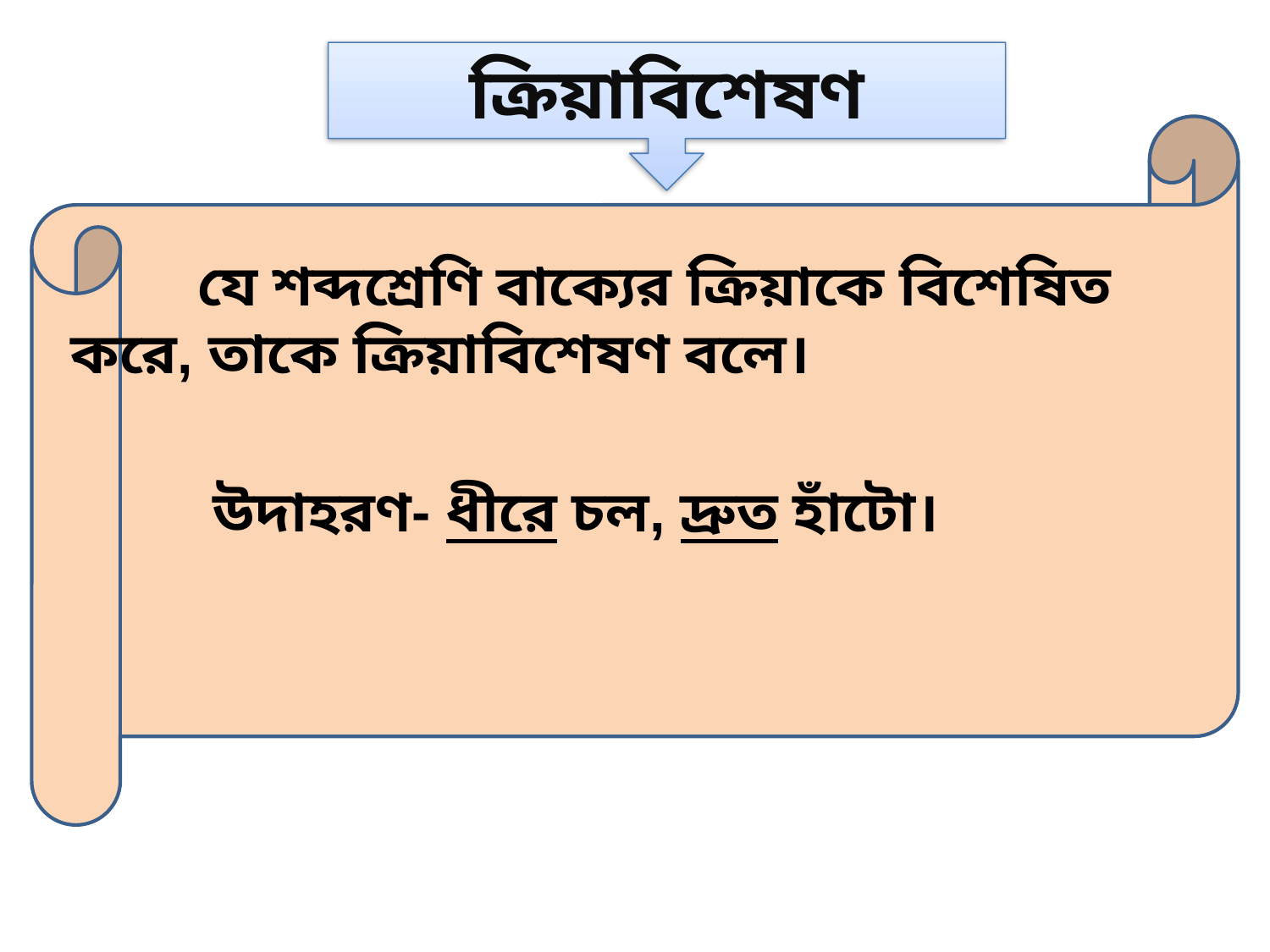

#
ক্রিয়াবিশেষণ

		যে শব্দশ্রেণি বাক্যের ক্রিয়াকে বিশেষিত 	করে, তাকে ক্রিয়াবিশেষণ বলে।

  		 উদাহরণ- ধীরে চল, দ্রুত হাঁটো।